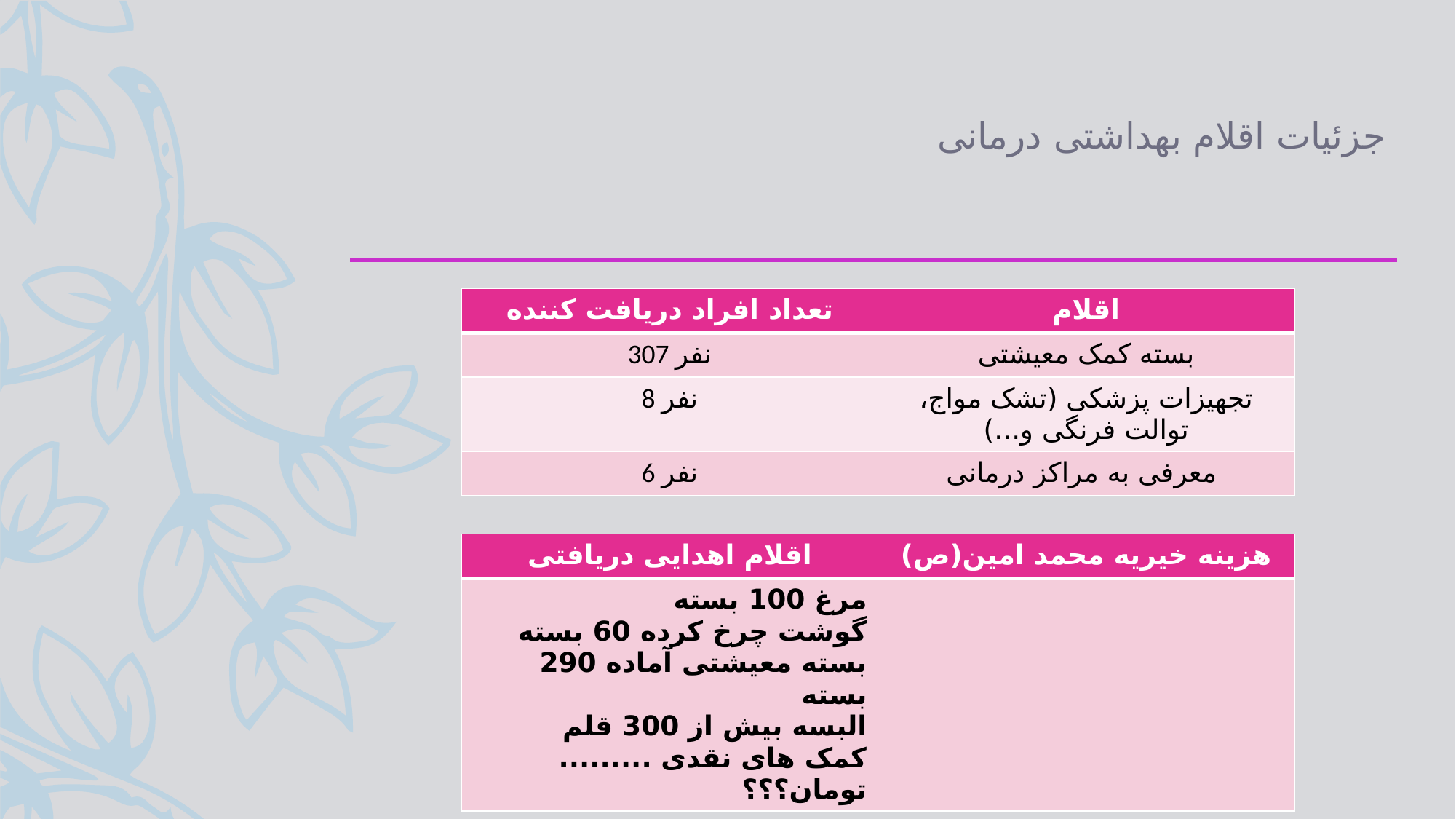

# جزئیات اقلام بهداشتی درمانی
| تعداد افراد دریافت کننده | اقلام |
| --- | --- |
| 307 نفر | بسته کمک معیشتی |
| 8 نفر | تجهیزات پزشکی (تشک مواج، توالت فرنگی و...) |
| 6 نفر | معرفی به مراکز درمانی |
| اقلام اهدایی دریافتی | هزینه خیریه محمد امین(ص) |
| --- | --- |
| مرغ 100 بسته گوشت چرخ کرده 60 بسته بسته معیشتی آماده 290 بسته البسه بیش از 300 قلم کمک های نقدی ......... تومان؟؟؟ |  |